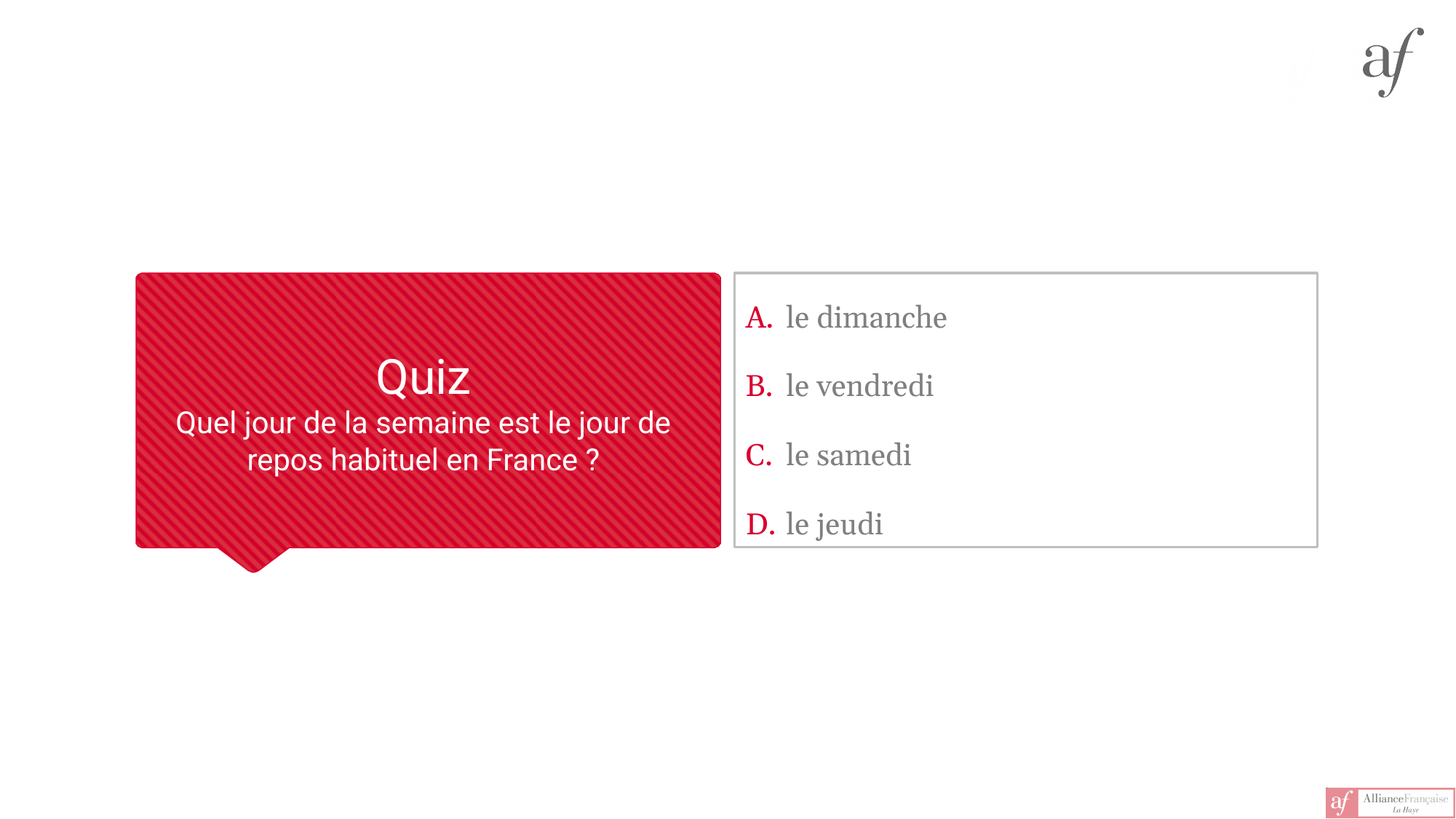

le dimanche
le vendredi
le samedi
le jeudi
# Quiz Quel jour de la semaine est le jour de repos habituel en France ?